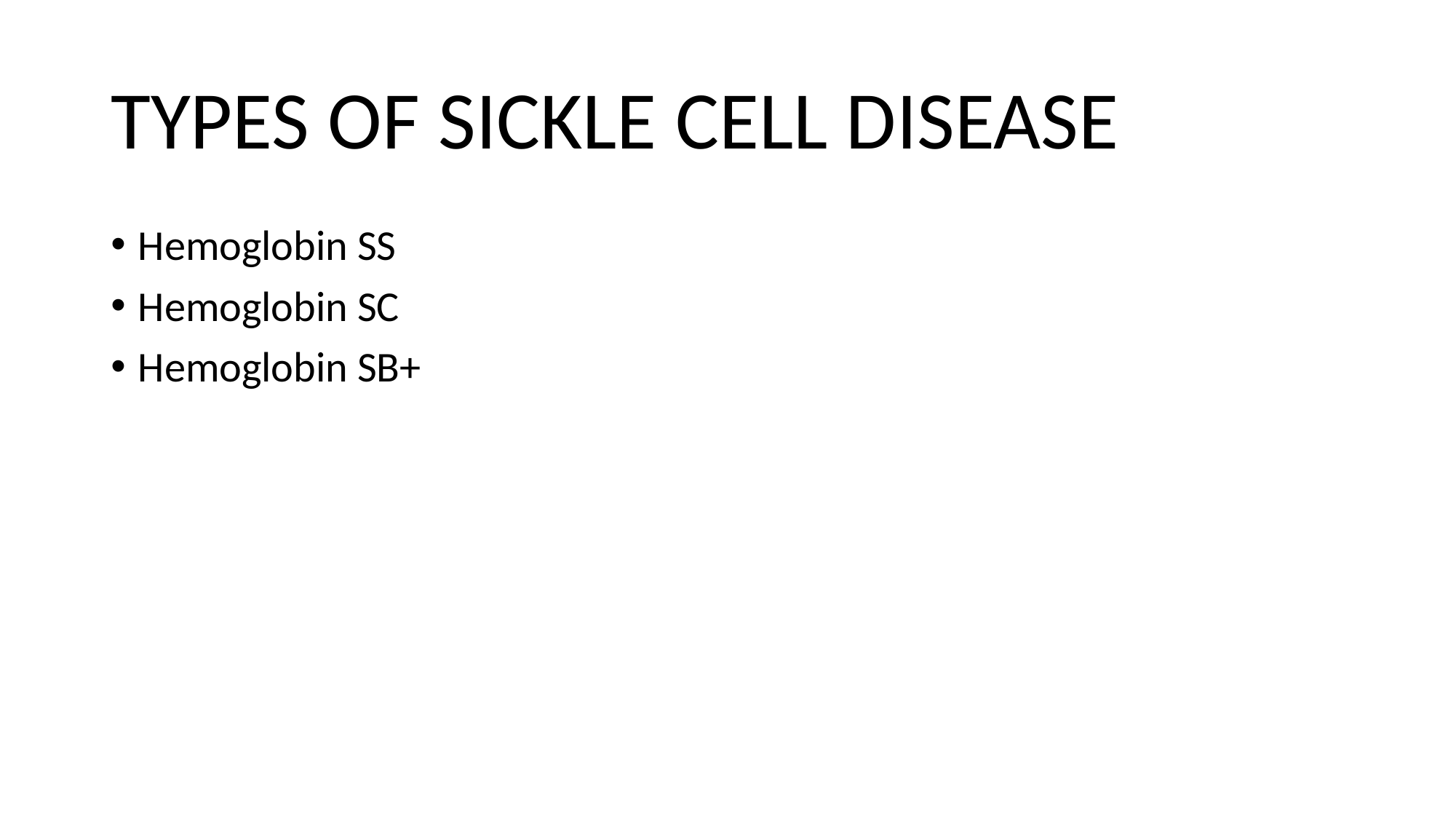

# TYPES OF SICKLE CELL DISEASE
Hemoglobin SS
Hemoglobin SC
Hemoglobin SB+